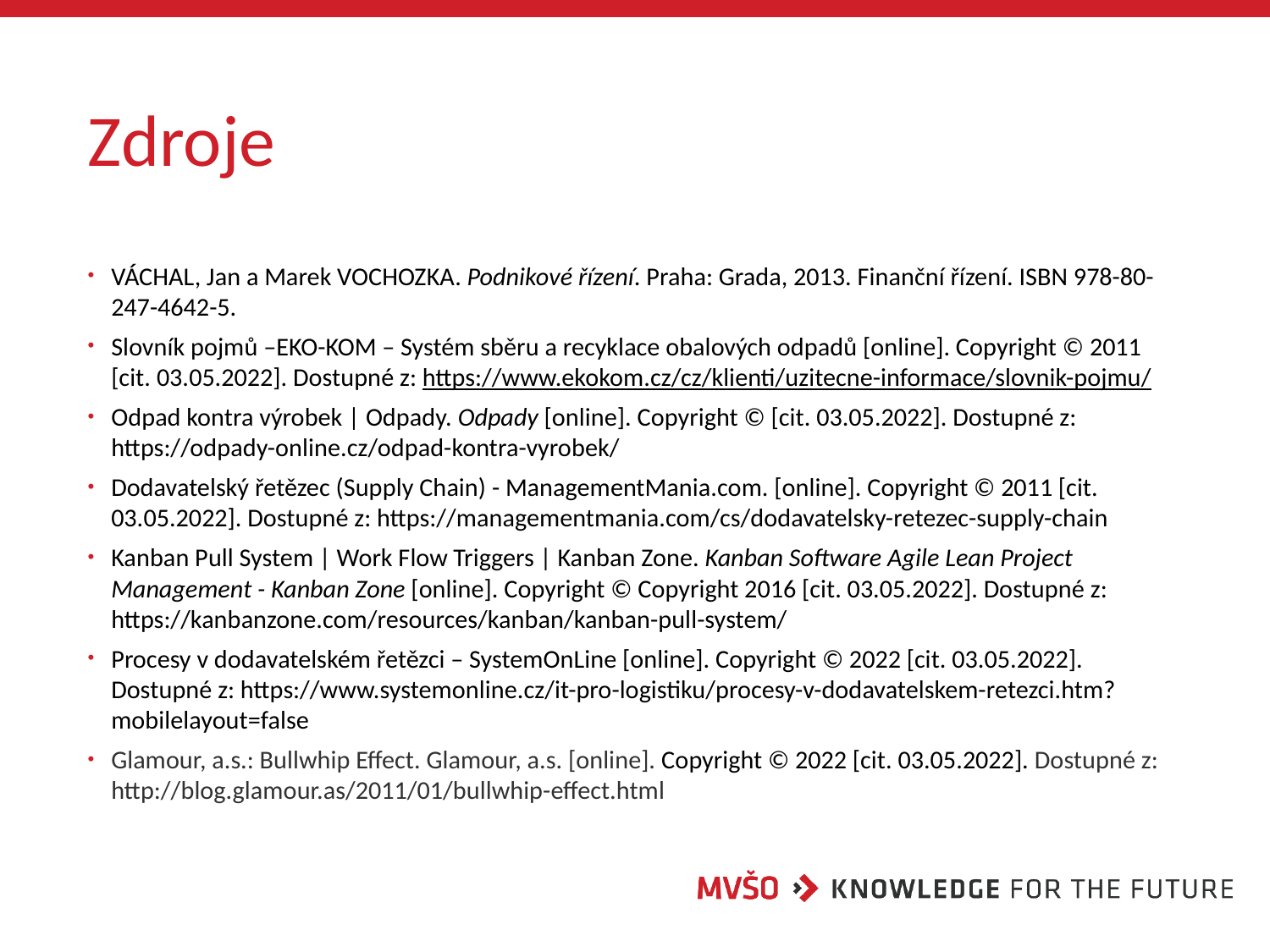

# Zdroje
VÁCHAL, Jan a Marek VOCHOZKA. Podnikové řízení. Praha: Grada, 2013. Finanční řízení. ISBN 978-80-247-4642-5.
Slovník pojmů –EKO-KOM – Systém sběru a recyklace obalových odpadů [online]. Copyright © 2011 [cit. 03.05.2022]. Dostupné z: https://www.ekokom.cz/cz/klienti/uzitecne-informace/slovnik-pojmu/
Odpad kontra výrobek | Odpady. Odpady [online]. Copyright © [cit. 03.05.2022]. Dostupné z: https://odpady-online.cz/odpad-kontra-vyrobek/
Dodavatelský řetězec (Supply Chain) - ManagementMania.com. [online]. Copyright © 2011 [cit. 03.05.2022]. Dostupné z: https://managementmania.com/cs/dodavatelsky-retezec-supply-chain
Kanban Pull System | Work Flow Triggers | Kanban Zone. Kanban Software Agile Lean Project Management - Kanban Zone [online]. Copyright © Copyright 2016 [cit. 03.05.2022]. Dostupné z: https://kanbanzone.com/resources/kanban/kanban-pull-system/
Procesy v dodavatelském řetězci – SystemOnLine [online]. Copyright © 2022 [cit. 03.05.2022]. Dostupné z: https://www.systemonline.cz/it-pro-logistiku/procesy-v-dodavatelskem-retezci.htm?mobilelayout=false
Glamour, a.s.: Bullwhip Effect. Glamour, a.s. [online]. Copyright © 2022 [cit. 03.05.2022]. Dostupné z: http://blog.glamour.as/2011/01/bullwhip-effect.html